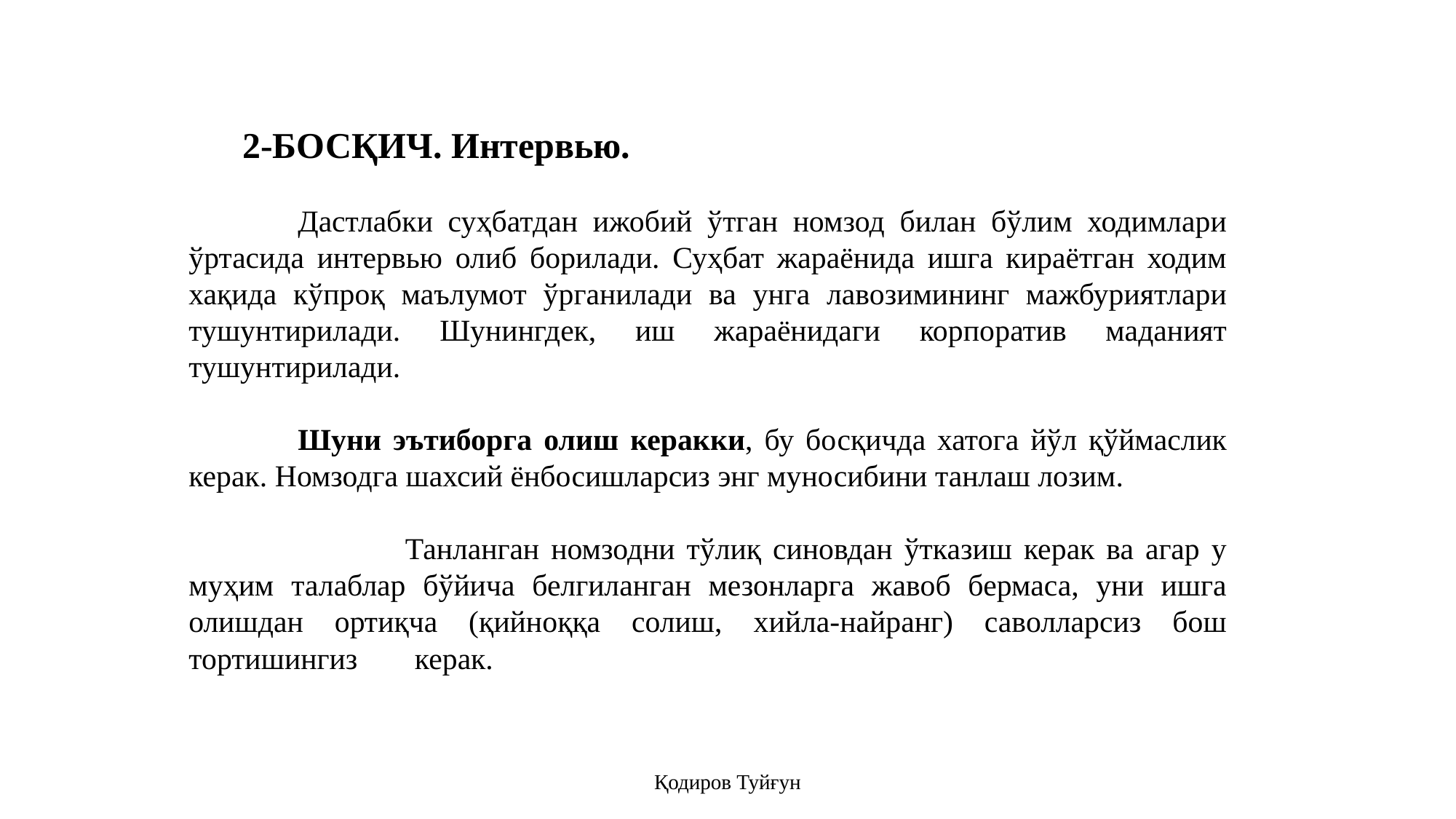

2-БОСҚИЧ. Интервью.

	Дастлабки суҳбатдан ижобий ўтган номзод билан бўлим ходимлари ўртасида интервью олиб борилади. Суҳбат жараёнида ишга кираётган ходим хақида кўпроқ маълумот ўрганилади ва унга лавозимининг мажбуриятлари тушунтирилади. Шунингдек, иш жараёнидаги корпоратив маданият тушунтирилади.

	Шуни эътиборга олиш керакки, бу босқичда хатога йўл қўймаслик керак. Номзодга шахсий ёнбосишларсиз энг муносибини танлаш лозим.

              Танланган номзодни тўлиқ синовдан ўтказиш керак ва агар у муҳим талаблар бўйича белгиланган мезонларга жавоб бермаса, уни ишга олишдан ортиқча (қийноққа солиш, хийла-найранг) саволларсиз бош тортишингиз керак.
Қодиров Туйғун